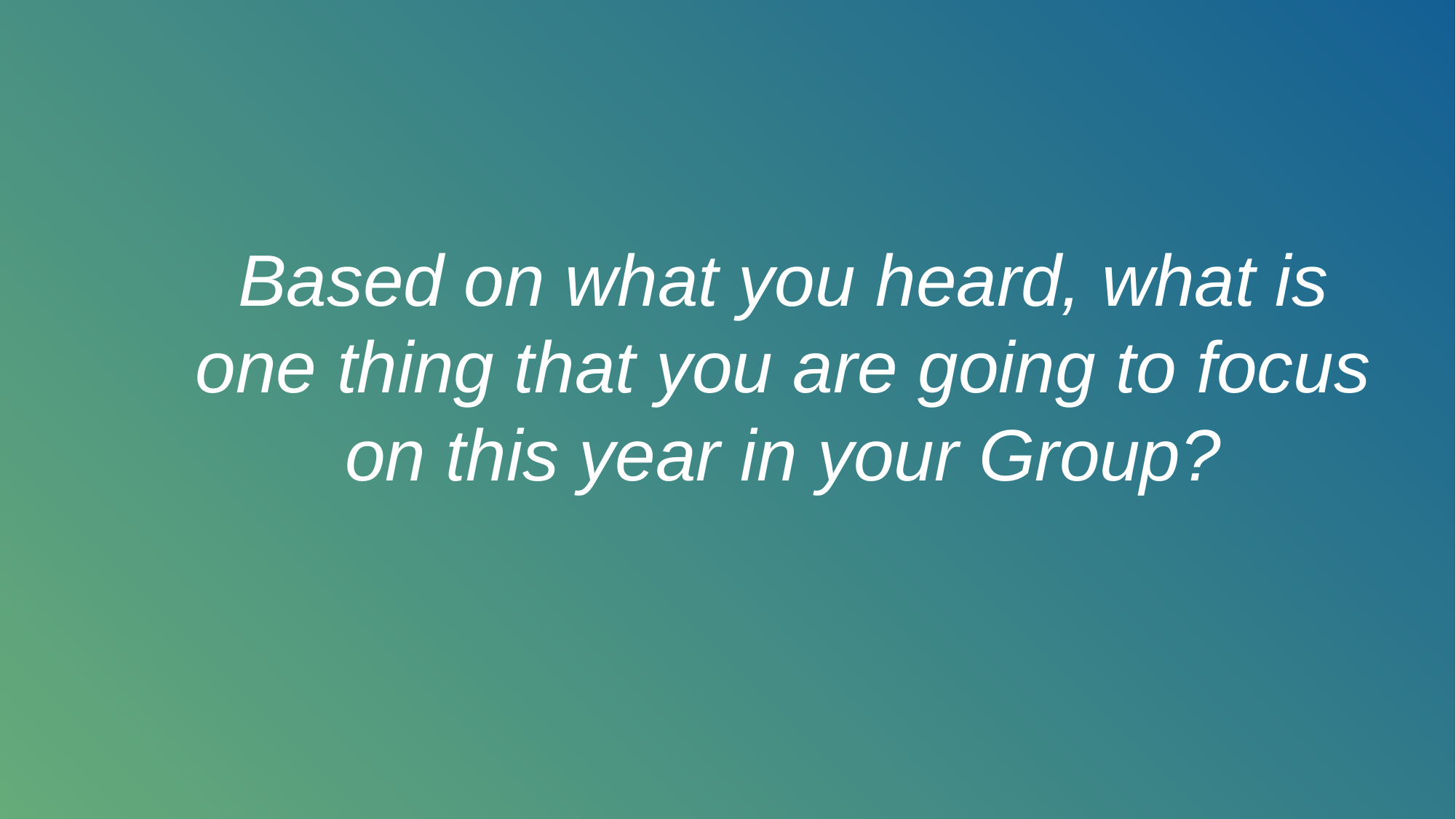

Based on what you heard, what is one thing that you are going to focus on this year in your Group?